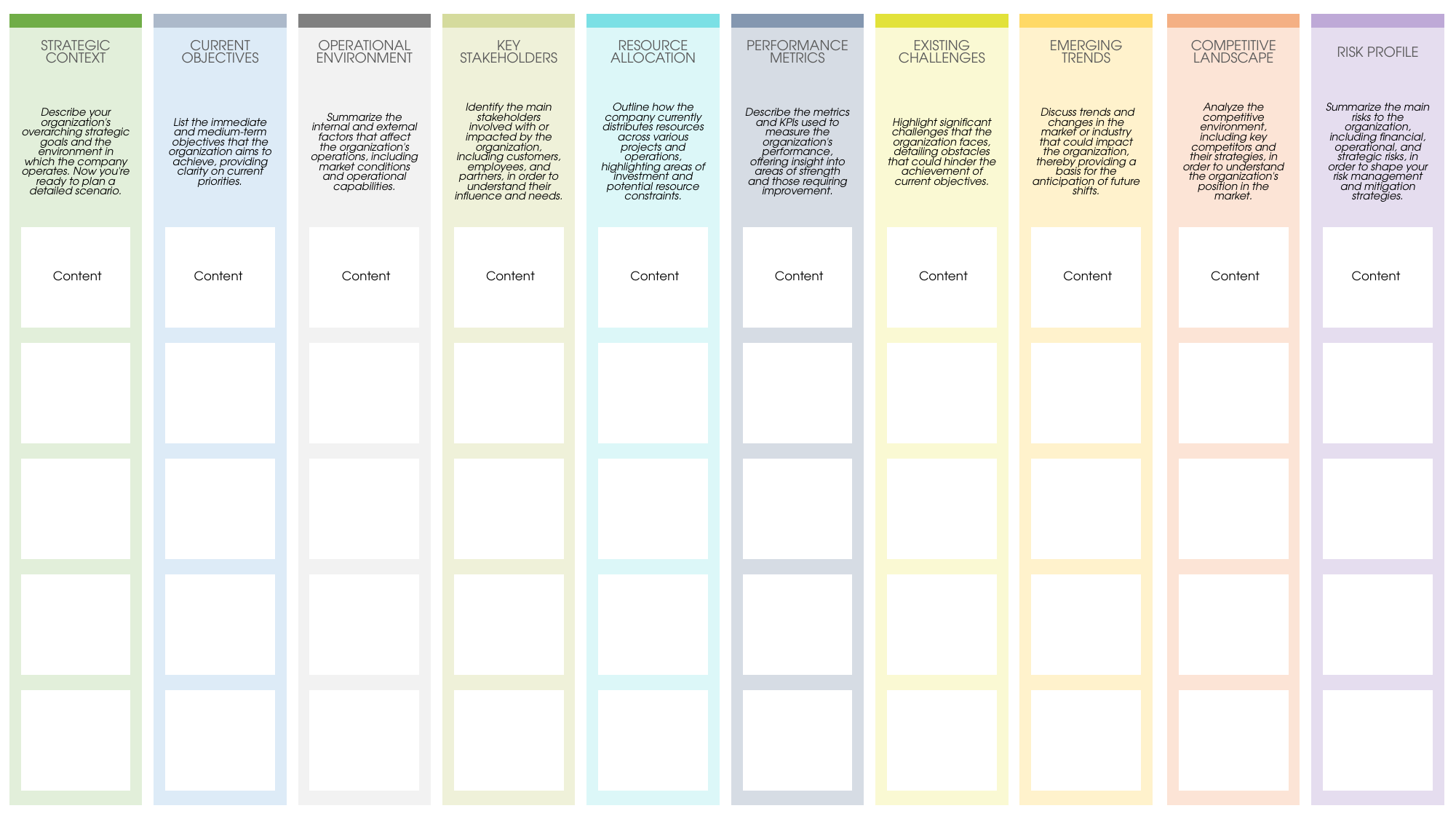

|  |  |  |  |  |  |  |  |  |  |  |  |  |  |  |  |  |  |  |  |  |  |  |  |  |  |  |  |  |  |  |  |  |  |  |  |  |  |  |
| --- | --- | --- | --- | --- | --- | --- | --- | --- | --- | --- | --- | --- | --- | --- | --- | --- | --- | --- | --- | --- | --- | --- | --- | --- | --- | --- | --- | --- | --- | --- | --- | --- | --- | --- | --- | --- | --- | --- |
|  | STRATEGIC CONTEXT |  |  |  | CURRENT OBJECTIVES |  |  |  | OPERATIONAL ENVIRONMENT |  |  |  | KEY STAKEHOLDERS |  |  |  | RESOURCE ALLOCATION |  |  |  | PERFORMANCE METRICS |  |  |  | EXISTING CHALLENGES |  |  |  | EMERGING TRENDS |  |  |  | COMPETITIVE LANDSCAPE |  |  |  | RISK PROFILE |  |
|  | Describe your organization's overarching strategic goals and the environment in which the company operates. Now you're ready to plan a detailed scenario. |  |  |  | List the immediate and medium-term objectives that the organization aims to achieve, providing clarity on current priorities. |  |  |  | Summarize the internal and external factors that affect the organization's operations, including market conditions and operational capabilities. |  |  |  | Identify the main stakeholders involved with or impacted by the organization, including customers, employees, and partners, in order to understand their influence and needs. |  |  |  | Outline how the company currently distributes resources across various projects and operations, highlighting areas of investment and potential resource constraints. |  |  |  | Describe the metrics and KPIs used to measure the organization's performance, offering insight into areas of strength and those requiring improvement. |  |  |  | Highlight significant challenges that the organization faces, detailing obstacles that could hinder the achievement of current objectives. |  |  |  | Discuss trends and changes in the market or industry that could impact the organization, thereby providing a basis for the anticipation of future shifts. |  |  |  | Analyze the competitive environment, including key competitors and their strategies, in order to understand the organization's position in the market. |  |  |  | Summarize the main risks to the organization, including financial, operational, and strategic risks, in order to shape your risk management and mitigation strategies. |  |
|  | Content |  |  |  | Content |  |  |  | Content |  |  |  | Content |  |  |  | Content |  |  |  | Content |  |  |  | Content |  |  |  | Content |  |  |  | Content |  |  |  | Content |  |
|  |  |  |  |  |  |  |  |  |  |  |  |  |  |  |  |  |  |  |  |  |  |  |  |  |  |  |  |  |  |  |  |  |  |  |  |  |  |  |
|  |  |  |  |  |  |  |  |  |  |  |  |  |  |  |  |  |  |  |  |  |  |  |  |  |  |  |  |  |  |  |  |  |  |  |  |  |  |  |
|  |  |  |  |  |  |  |  |  |  |  |  |  |  |  |  |  |  |  |  |  |  |  |  |  |  |  |  |  |  |  |  |  |  |  |  |  |  |  |
|  |  |  |  |  |  |  |  |  |  |  |  |  |  |  |  |  |  |  |  |  |  |  |  |  |  |  |  |  |  |  |  |  |  |  |  |  |  |  |
|  |  |  |  |  |  |  |  |  |  |  |  |  |  |  |  |  |  |  |  |  |  |  |  |  |  |  |  |  |  |  |  |  |  |  |  |  |  |  |
|  |  |  |  |  |  |  |  |  |  |  |  |  |  |  |  |  |  |  |  |  |  |  |  |  |  |  |  |  |  |  |  |  |  |  |  |  |  |  |
|  |  |  |  |  |  |  |  |  |  |  |  |  |  |  |  |  |  |  |  |  |  |  |  |  |  |  |  |  |  |  |  |  |  |  |  |  |  |  |
|  |  |  |  |  |  |  |  |  |  |  |  |  |  |  |  |  |  |  |  |  |  |  |  |  |  |  |  |  |  |  |  |  |  |  |  |  |  |  |
|  |  |  |  |  |  |  |  |  |  |  |  |  |  |  |  |  |  |  |  |  |  |  |  |  |  |  |  |  |  |  |  |  |  |  |  |  |  |  |